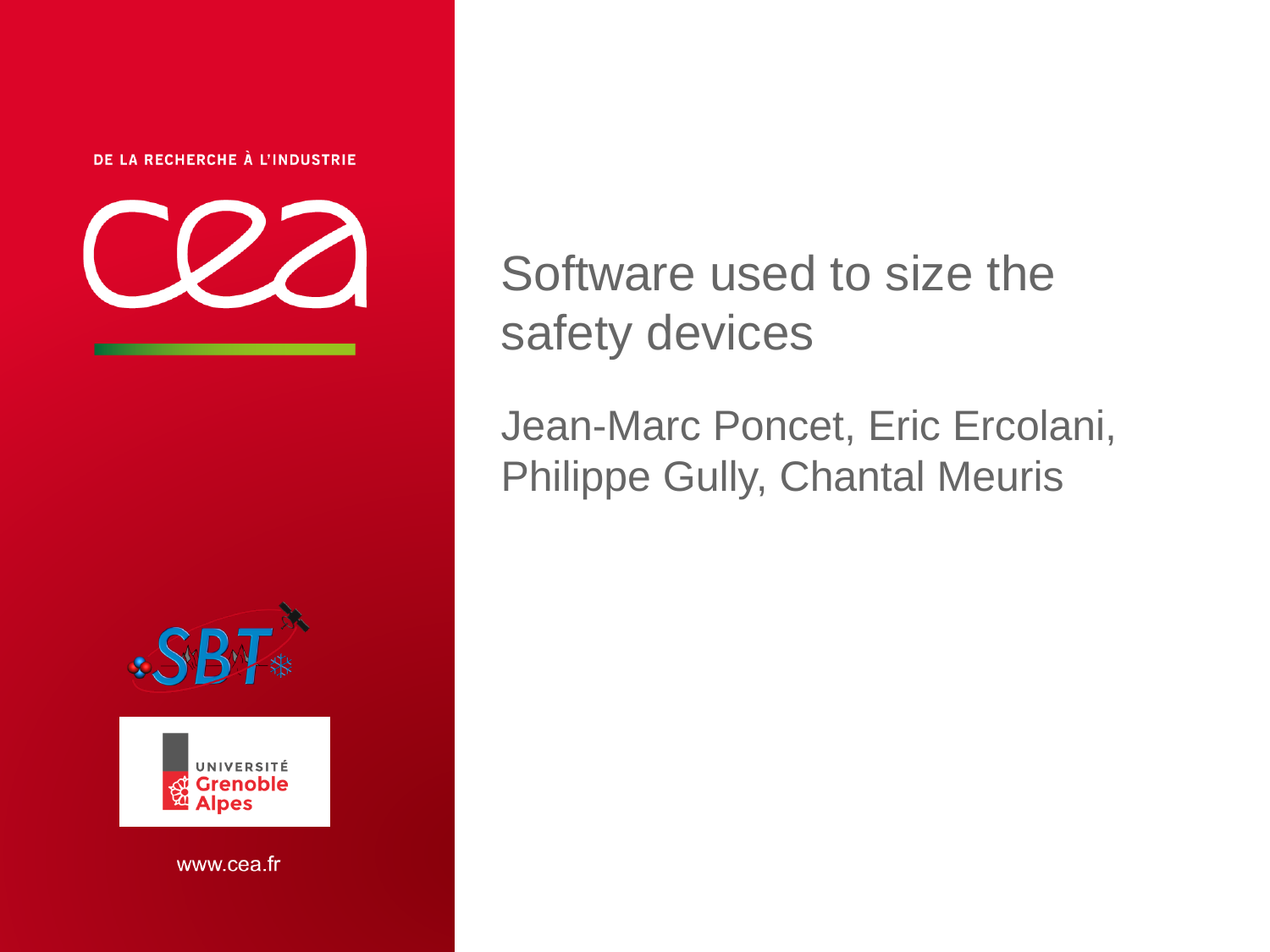

Software used to size the safety devices
Jean-Marc Poncet, Eric Ercolani, Philippe Gully, Chantal Meuris